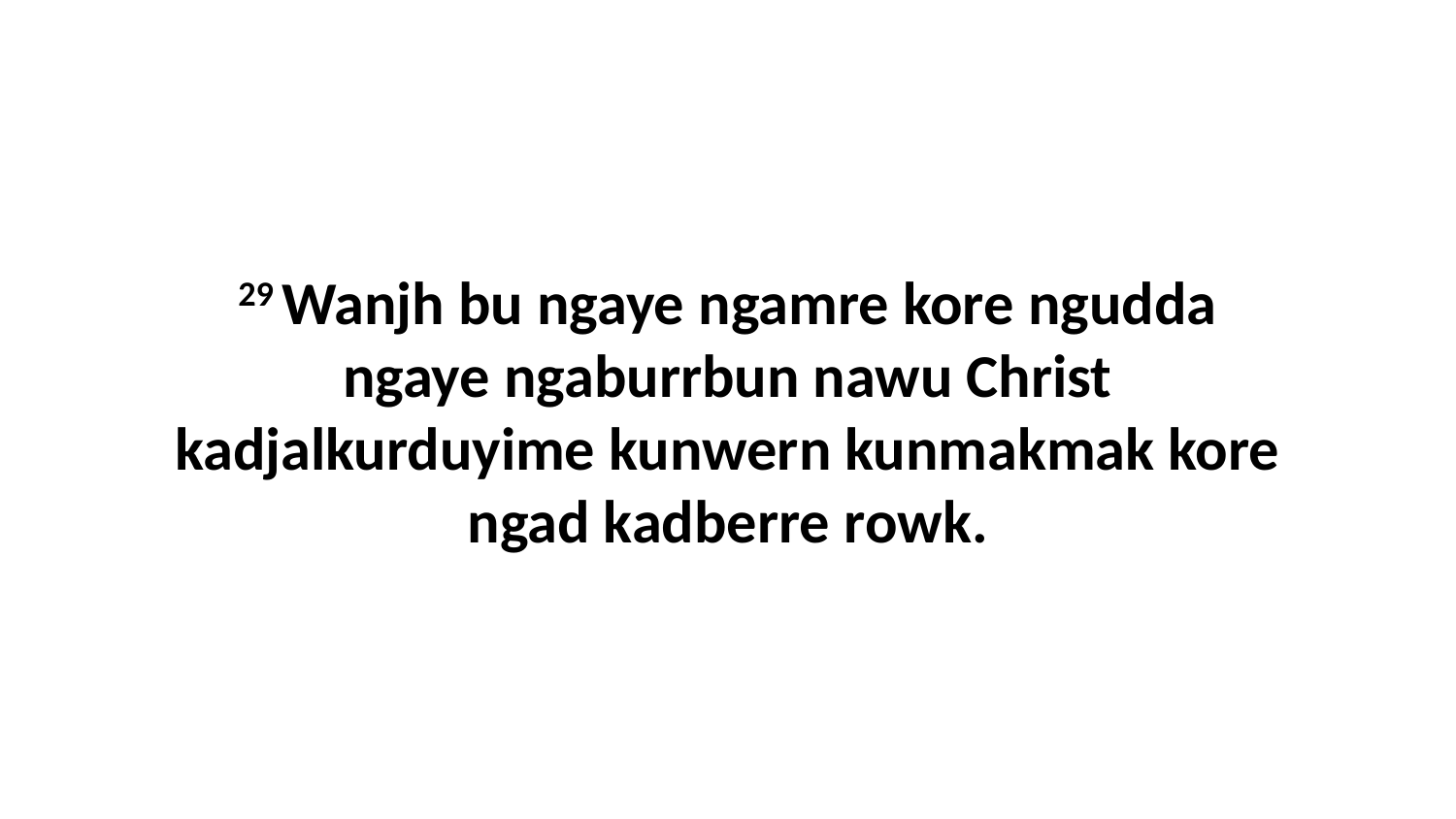

29 Wanjh bu ngaye ngamre kore ngudda ngaye ngaburrbun nawu Christ kadjalkurduyime kunwern kunmakmak kore ngad kadberre rowk.